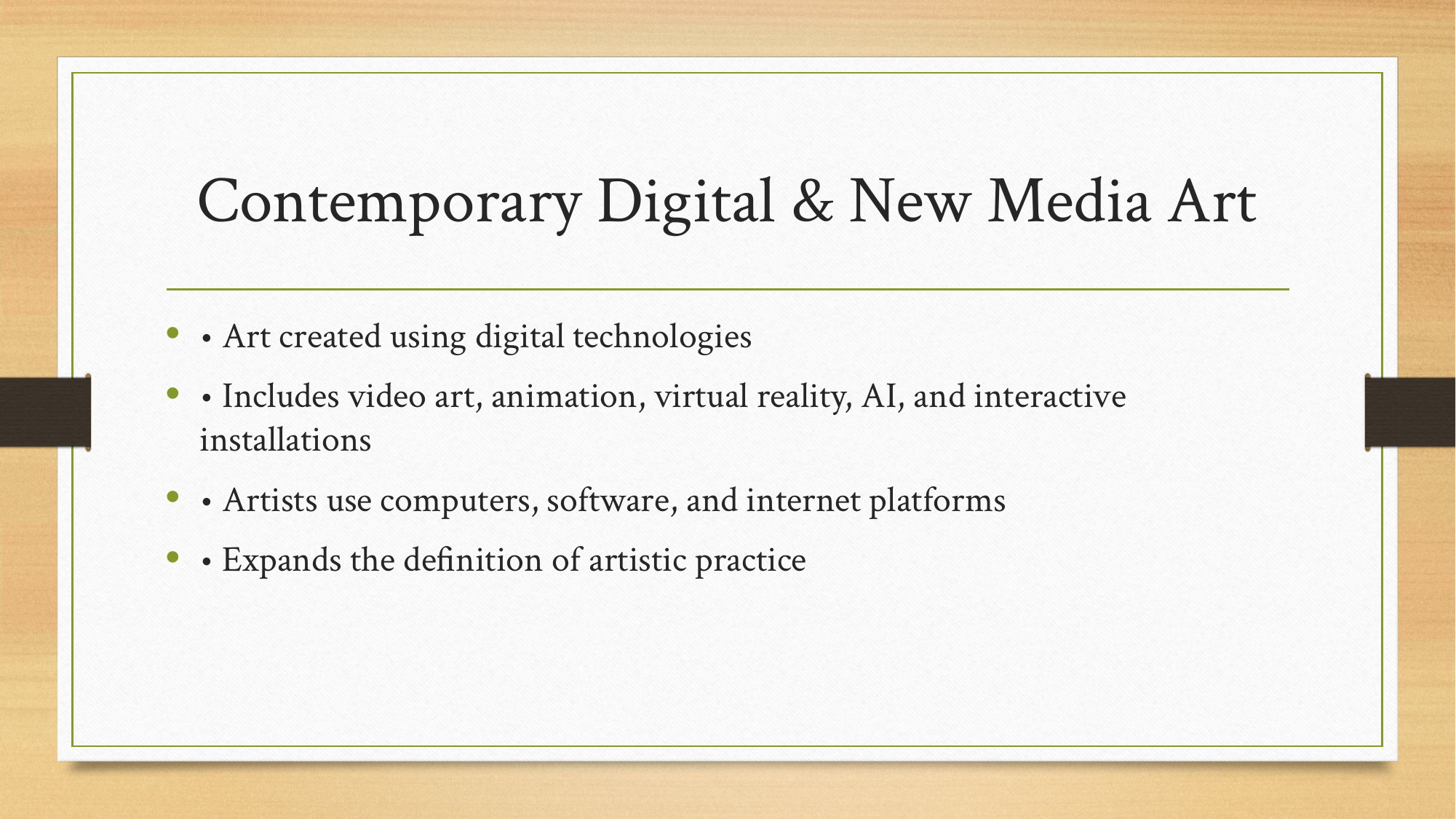

# Contemporary Digital & New Media Art
• Art created using digital technologies
• Includes video art, animation, virtual reality, AI, and interactive installations
• Artists use computers, software, and internet platforms
• Expands the definition of artistic practice